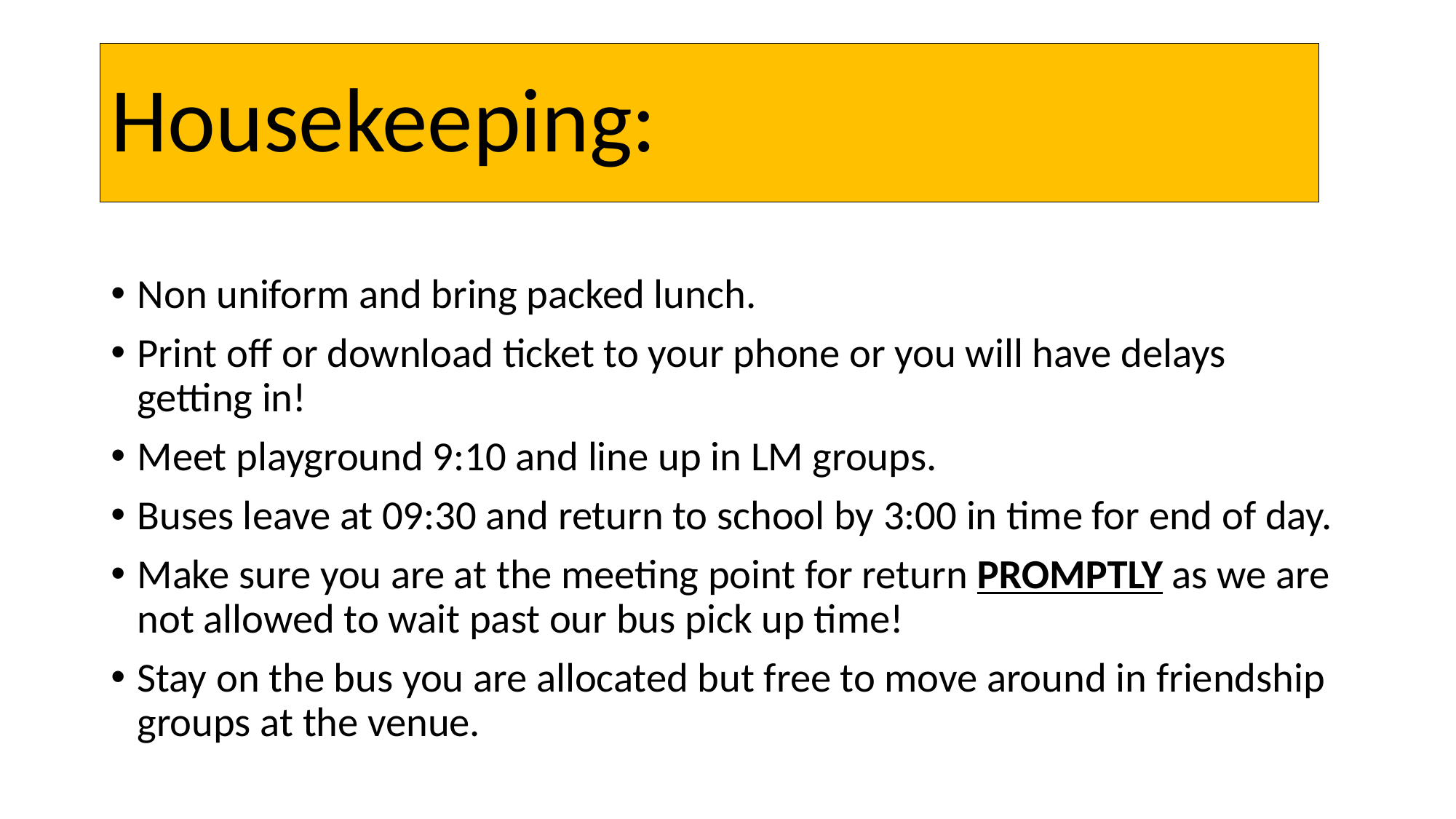

# Housekeeping:
Non uniform and bring packed lunch.
Print off or download ticket to your phone or you will have delays getting in!
Meet playground 9:10 and line up in LM groups.
Buses leave at 09:30 and return to school by 3:00 in time for end of day.
Make sure you are at the meeting point for return PROMPTLY as we are not allowed to wait past our bus pick up time!
Stay on the bus you are allocated but free to move around in friendship groups at the venue.